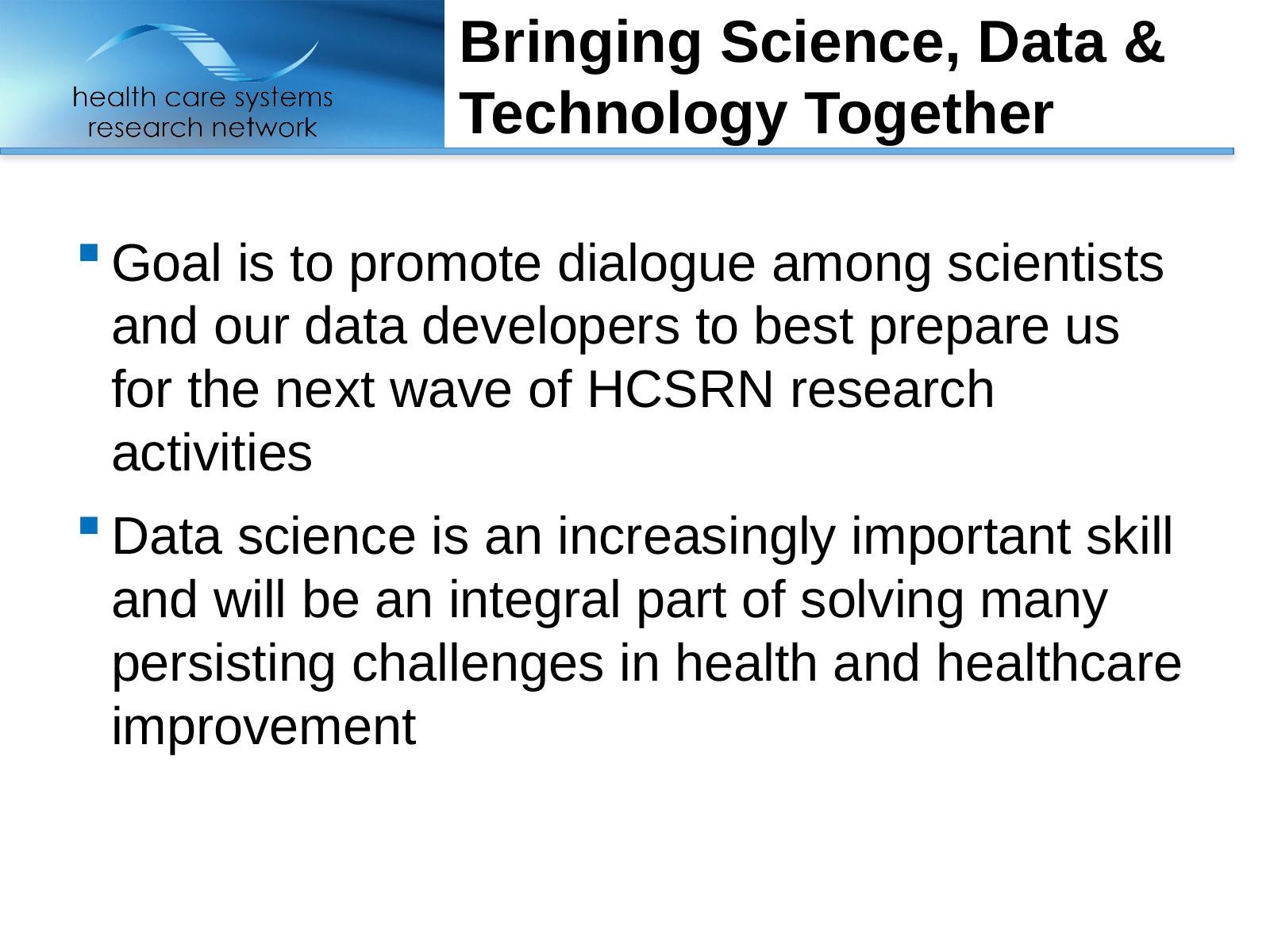

# Bringing Science, Data & Technology Together
Goal is to promote dialogue among scientists and our data developers to best prepare us for the next wave of HCSRN research activities
Data science is an increasingly important skill and will be an integral part of solving many persisting challenges in health and healthcare improvement